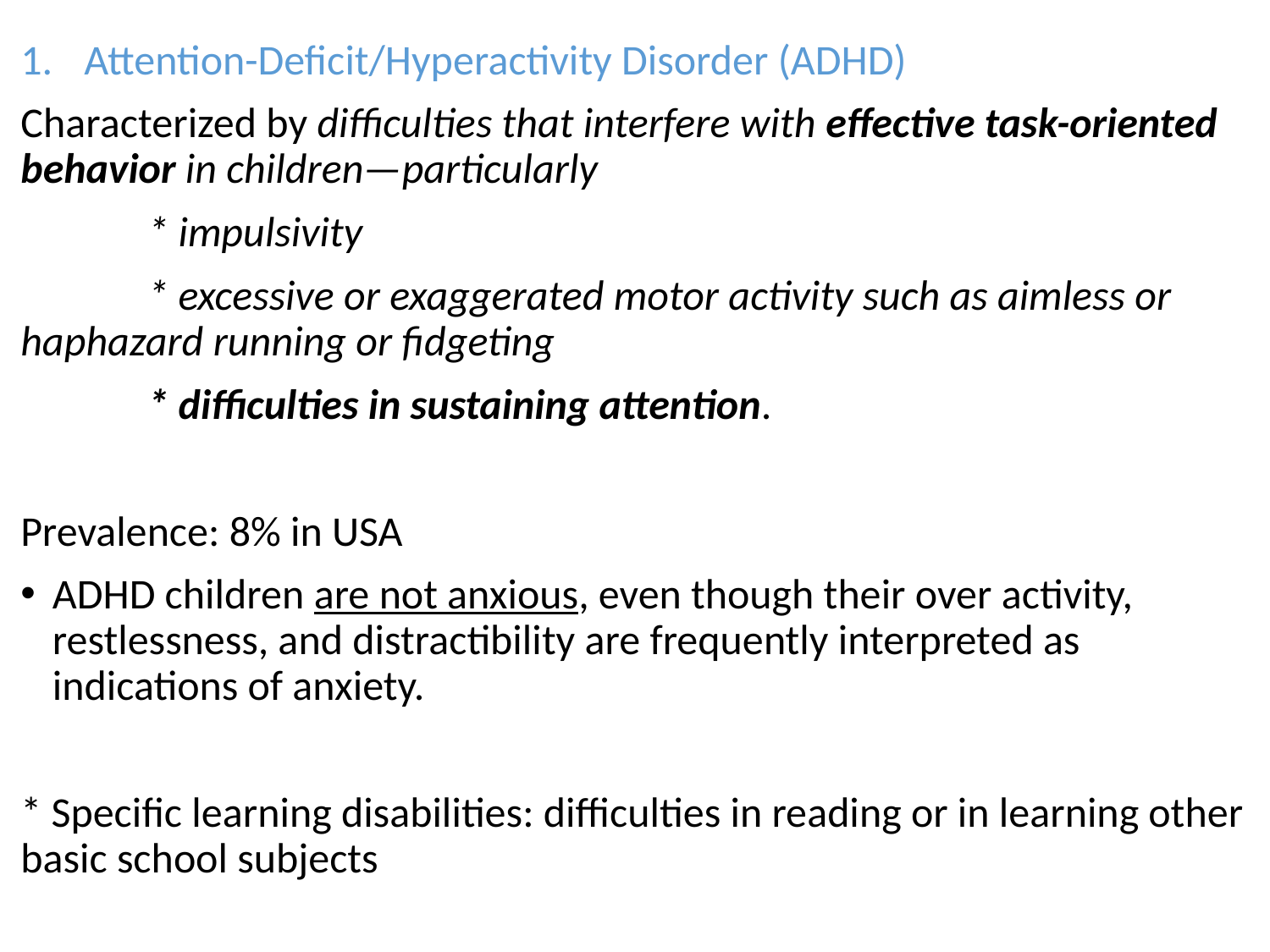

Attention-Deficit/Hyperactivity Disorder (ADHD)
Characterized by difficulties that interfere with effective task-oriented behavior in children—particularly
	* impulsivity
	* excessive or exaggerated motor activity such as aimless or haphazard running or fidgeting
	* difficulties in sustaining attention.

Prevalence: 8% in USA
ADHD children are not anxious, even though their over activity, restlessness, and distractibility are frequently interpreted as indications of anxiety.

* Specific learning disabilities: difficulties in reading or in learning other basic school subjects